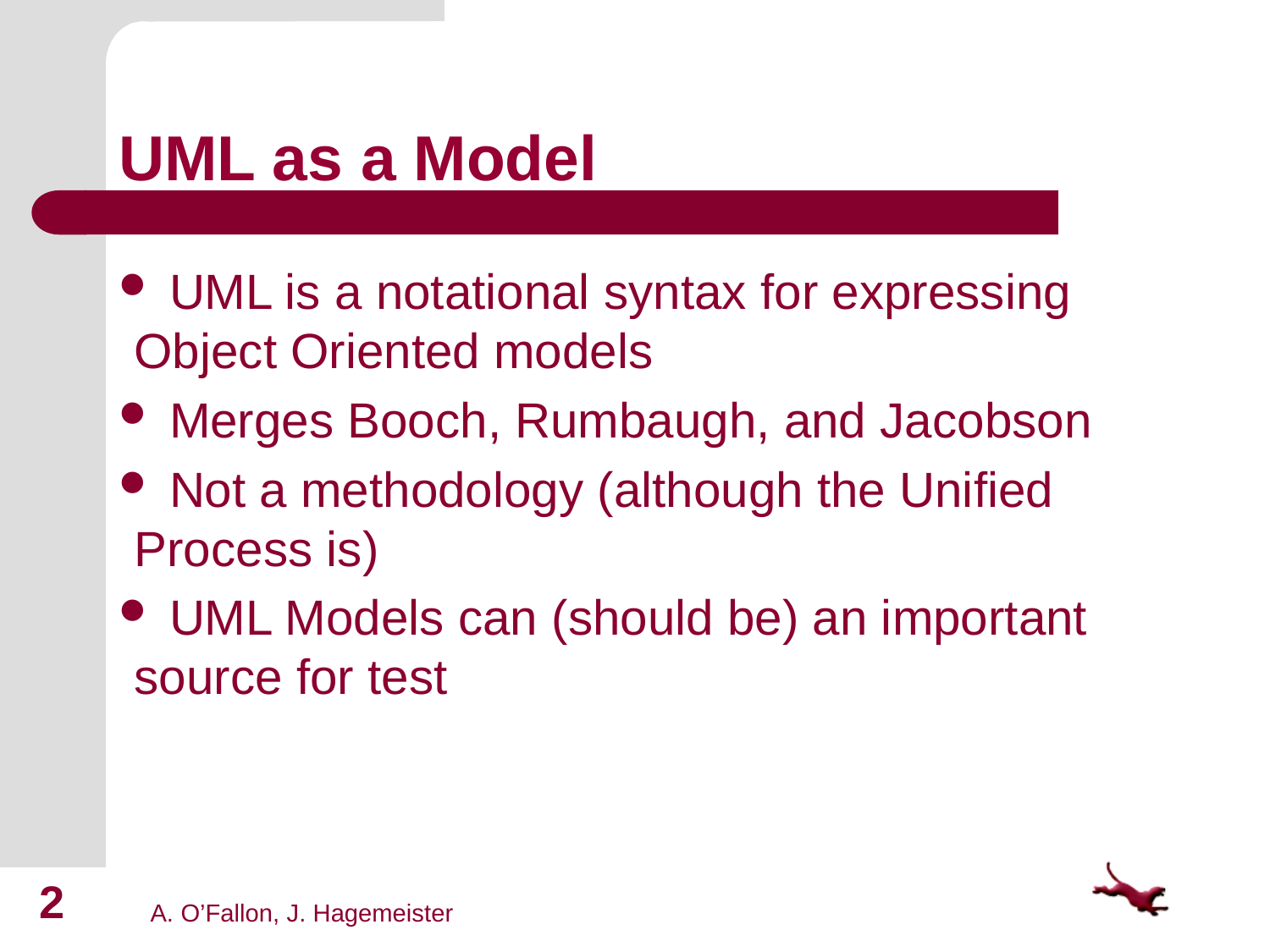

# UML as a Model
 UML is a notational syntax for expressing Object Oriented models
 Merges Booch, Rumbaugh, and Jacobson
 Not a methodology (although the Unified Process is)
 UML Models can (should be) an important source for test

2
A. O’Fallon, J. Hagemeister